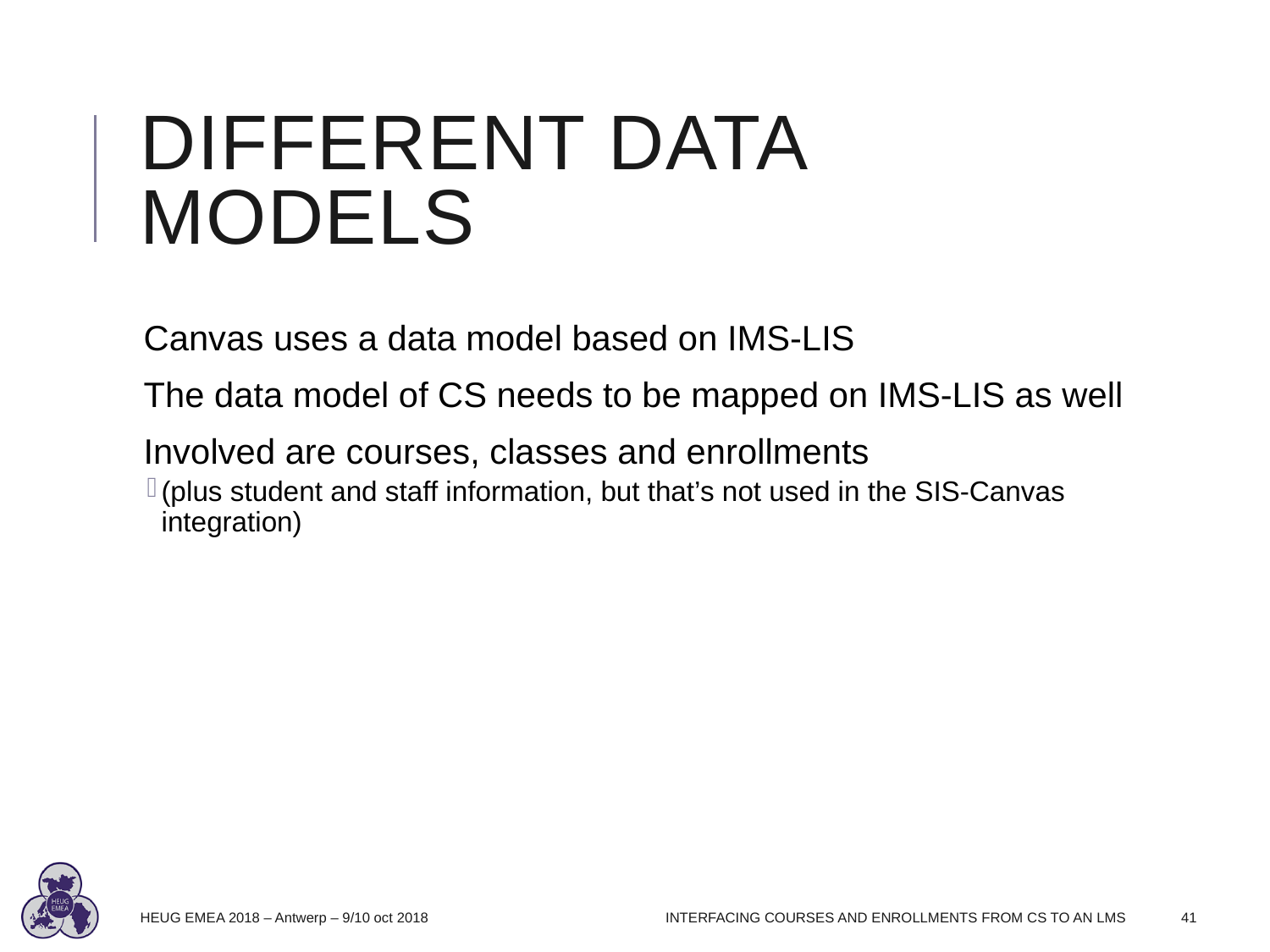

# Different Data models
Canvas uses a data model based on IMS-LIS
The data model of CS needs to be mapped on IMS-LIS as well
Involved are courses, classes and enrollments
(plus student and staff information, but that’s not used in the SIS-Canvas integration)
HEUG EMEA 2018 – Antwerp – 9/10 oct 2018
Interfacing Courses and Enrollments from CS to an LMS
41